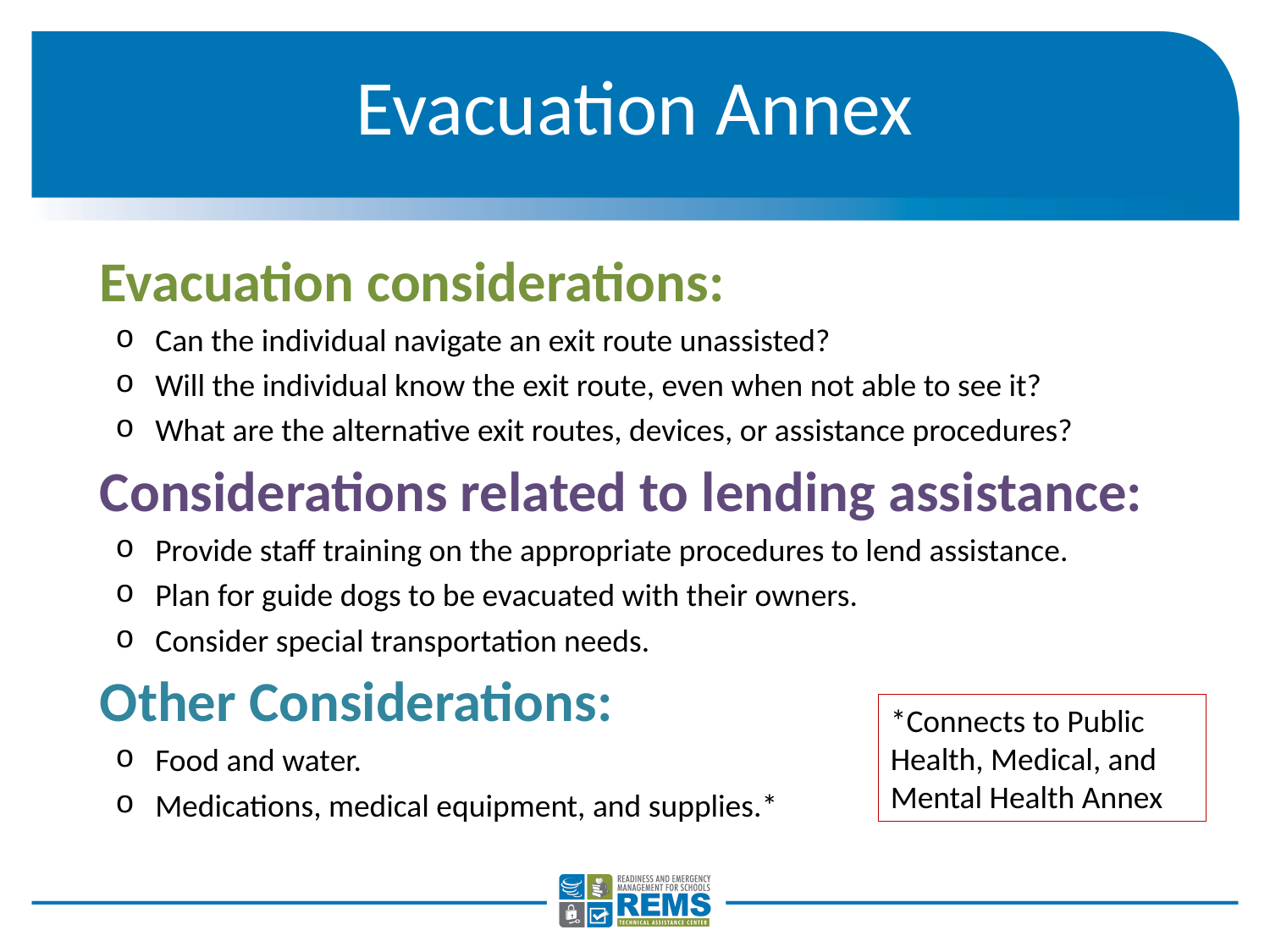

# Evacuation Annex
	Evacuation considerations:
Can the individual navigate an exit route unassisted?
Will the individual know the exit route, even when not able to see it?
What are the alternative exit routes, devices, or assistance procedures?
	Considerations related to lending assistance:
Provide staff training on the appropriate procedures to lend assistance.
Plan for guide dogs to be evacuated with their owners.
Consider special transportation needs.
	Other Considerations:
Food and water.
Medications, medical equipment, and supplies.*
*Connects to Public Health, Medical, and Mental Health Annex